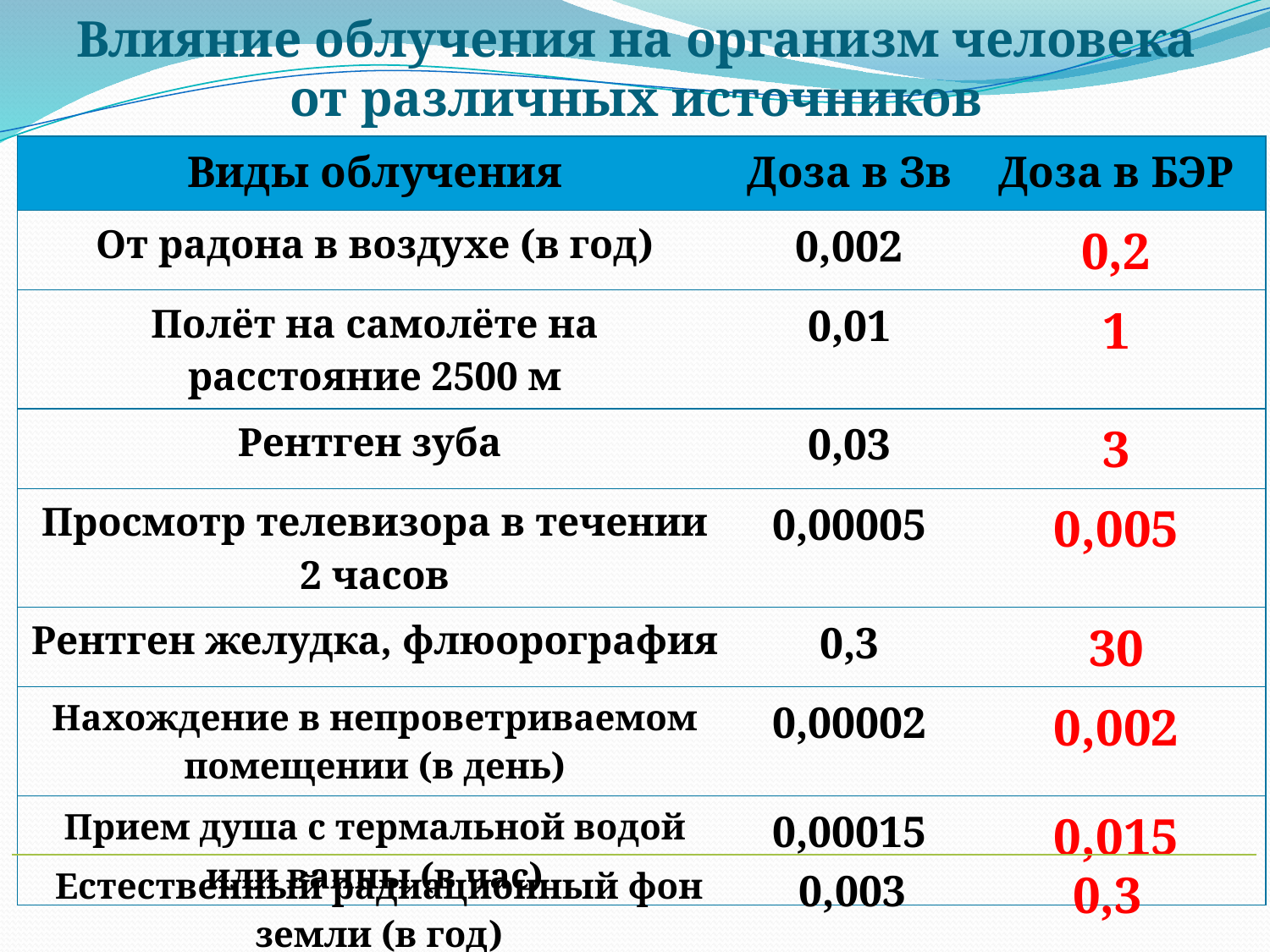

# Влияние облучения на организм человека от различных источников
| Виды облучения | Доза в Зв | Доза в БЭР |
| --- | --- | --- |
| От радона в воздухе (в год) | 0,002 | 0,2 |
| Полёт на самолёте на расстояние 2500 м | 0,01 | 1 |
| Рентген зуба | 0,03 | 3 |
| Просмотр телевизора в течении 2 часов | 0,00005 | 0,005 |
| Рентген желудка, флюорография | 0,3 | 30 |
| Нахождение в непроветриваемом помещении (в день) | 0,00002 | 0,002 |
| Прием душа с термальной водой или ванны (в час) | 0,00015 | 0,015 |
| Естественный радиационный фон земли (в год) | 0,003 | 0,3 |
| --- | --- | --- |